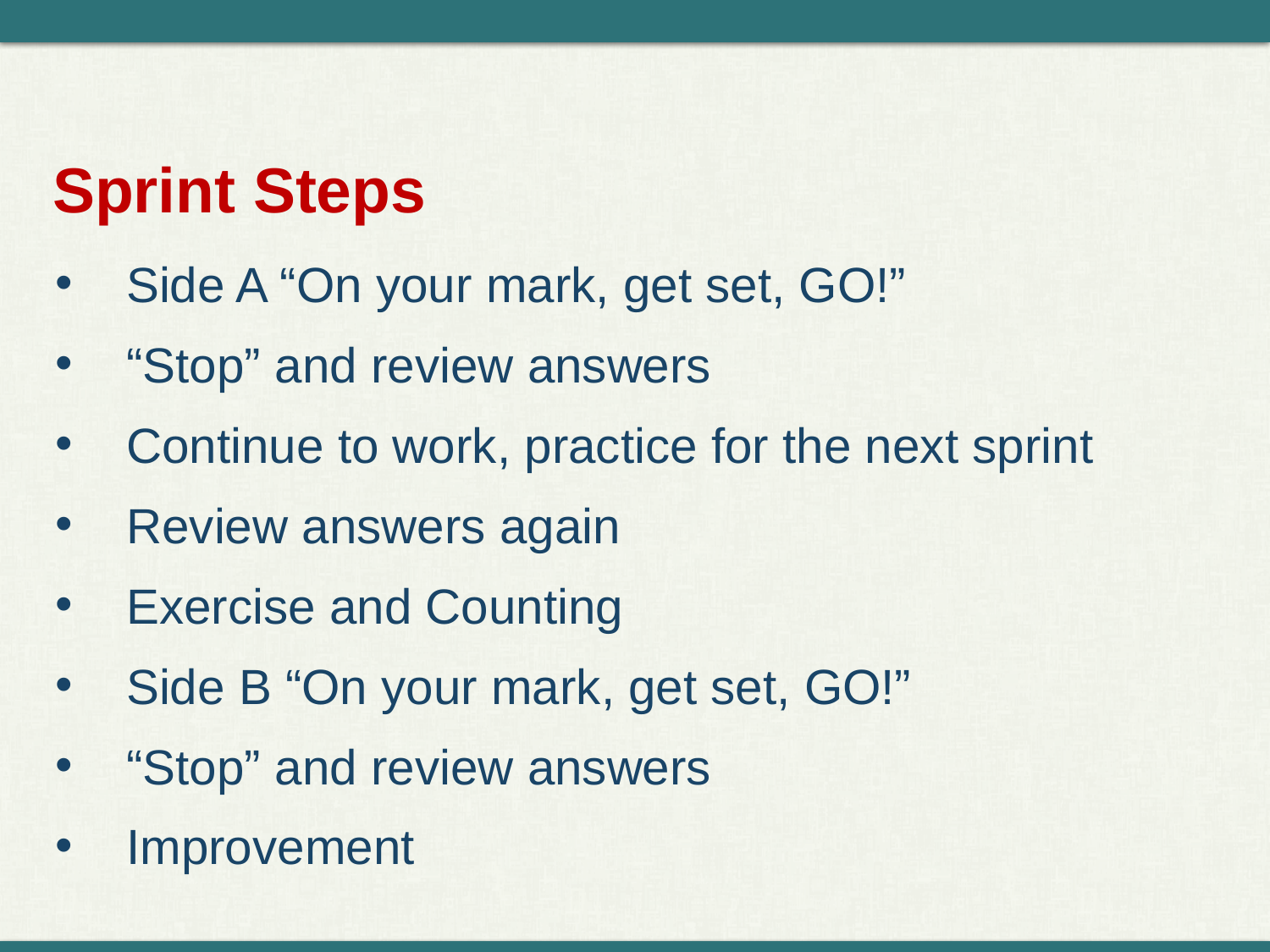

# Sprint Steps
Side A “On your mark, get set, GO!”
“Stop” and review answers
Continue to work, practice for the next sprint
Review answers again
Exercise and Counting
Side B “On your mark, get set, GO!”
“Stop” and review answers
Improvement